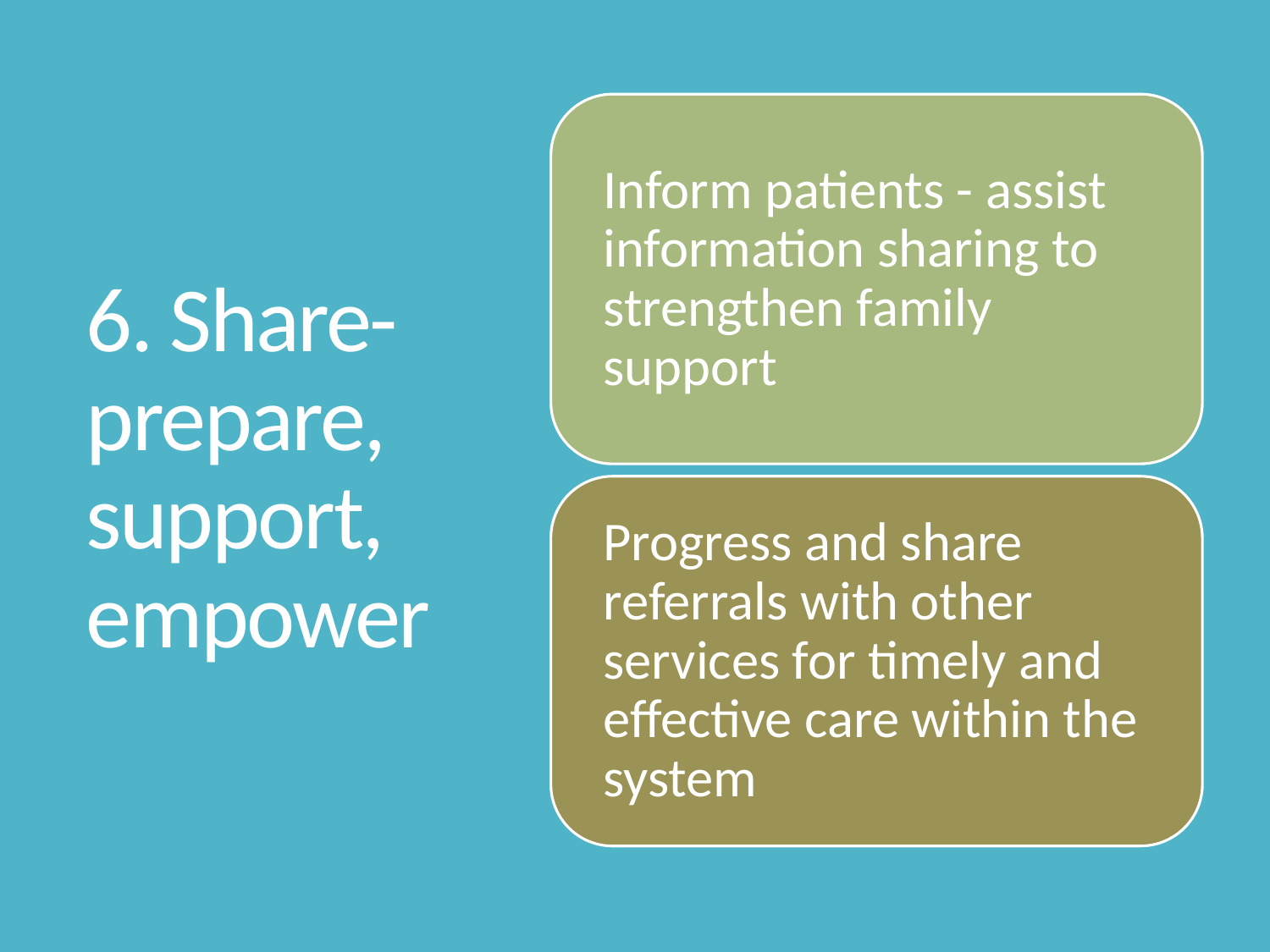

# 6. Share- prepare, support, empower
Inform patients - assist information sharing to strengthen family support
Progress and share referrals with other services for timely and effective care within the system